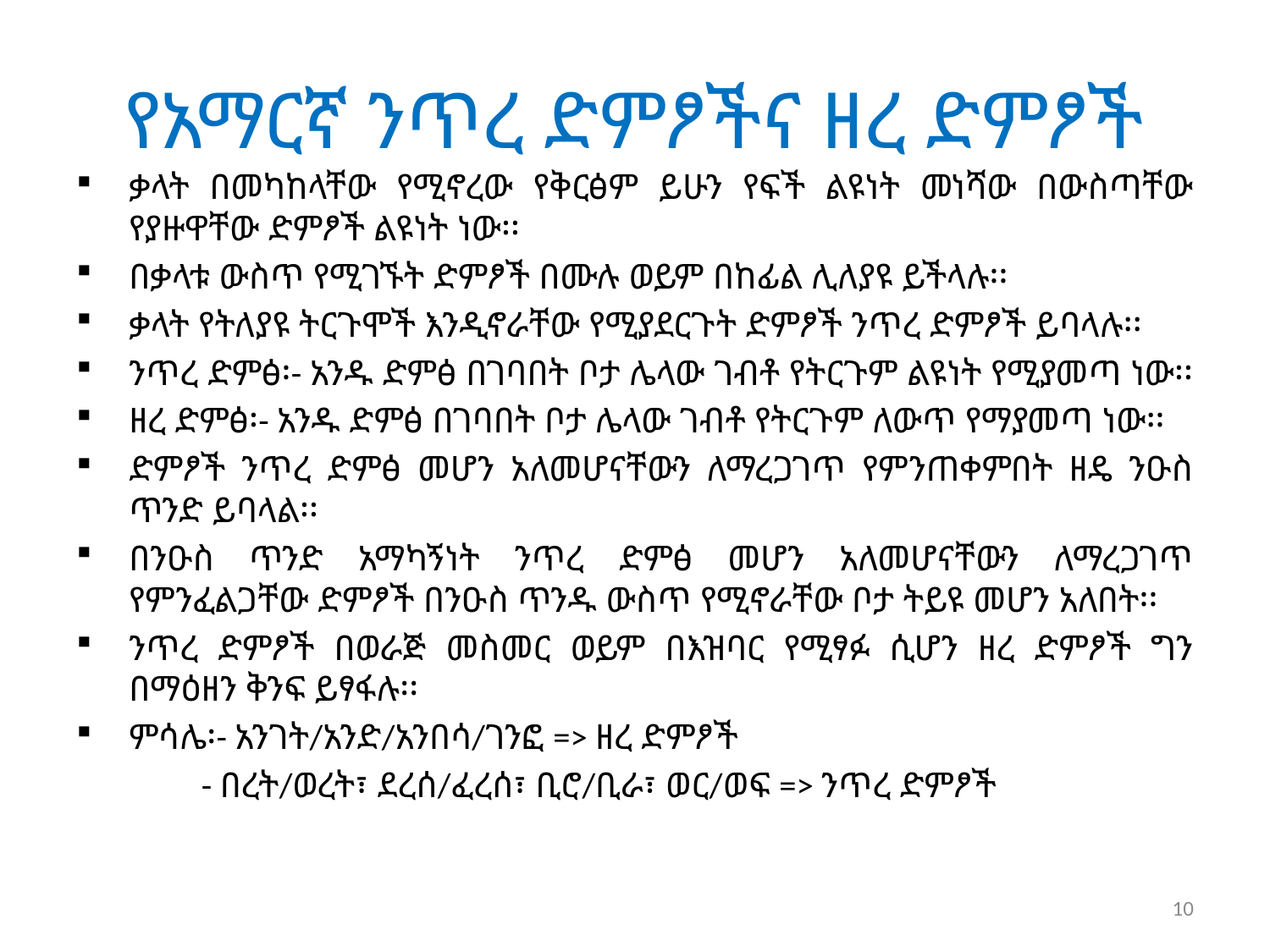

# የአማርኛ ንጥረ ድምፆችና ዘረ ድምፆች
ቃላት በመካከላቸው የሚኖረው የቅርፅም ይሁን የፍች ልዩነት መነሻው በውስጣቸው የያዙዋቸው ድምፆች ልዩነት ነው፡፡
በቃላቱ ውስጥ የሚገኙት ድምፆች በሙሉ ወይም በከፊል ሊለያዩ ይችላሉ፡፡
ቃላት የትለያዩ ትርጉሞች እንዲኖራቸው የሚያደርጉት ድምፆች ንጥረ ድምፆች ይባላሉ፡፡
ንጥረ ድምፅ፡- አንዱ ድምፅ በገባበት ቦታ ሌላው ገብቶ የትርጉም ልዩነት የሚያመጣ ነው፡፡
ዘረ ድምፅ፡- አንዱ ድምፅ በገባበት ቦታ ሌላው ገብቶ የትርጉም ለውጥ የማያመጣ ነው፡፡
ድምፆች ንጥረ ድምፅ መሆን አለመሆናቸውን ለማረጋገጥ የምንጠቀምበት ዘዴ ንዑስ ጥንድ ይባላል፡፡
በንዑስ ጥንድ አማካኝነት ንጥረ ድምፅ መሆን አለመሆናቸውን ለማረጋገጥ የምንፈልጋቸው ድምፆች በንዑስ ጥንዱ ውስጥ የሚኖራቸው ቦታ ትይዩ መሆን አለበት፡፡
ንጥረ ድምፆች በወራጅ መስመር ወይም በእዝባር የሚፃፉ ሲሆን ዘረ ድምፆች ግን በማዕዘን ቅንፍ ይፃፋሉ፡፡
ምሳሌ፡- አንገት/አንድ/አንበሳ/ገንፎ => ዘረ ድምፆች
                - በረት/ወረት፣ ደረሰ/ፈረሰ፣ ቢሮ/ቢራ፣ ወር/ወፍ => ንጥረ ድምፆች
10